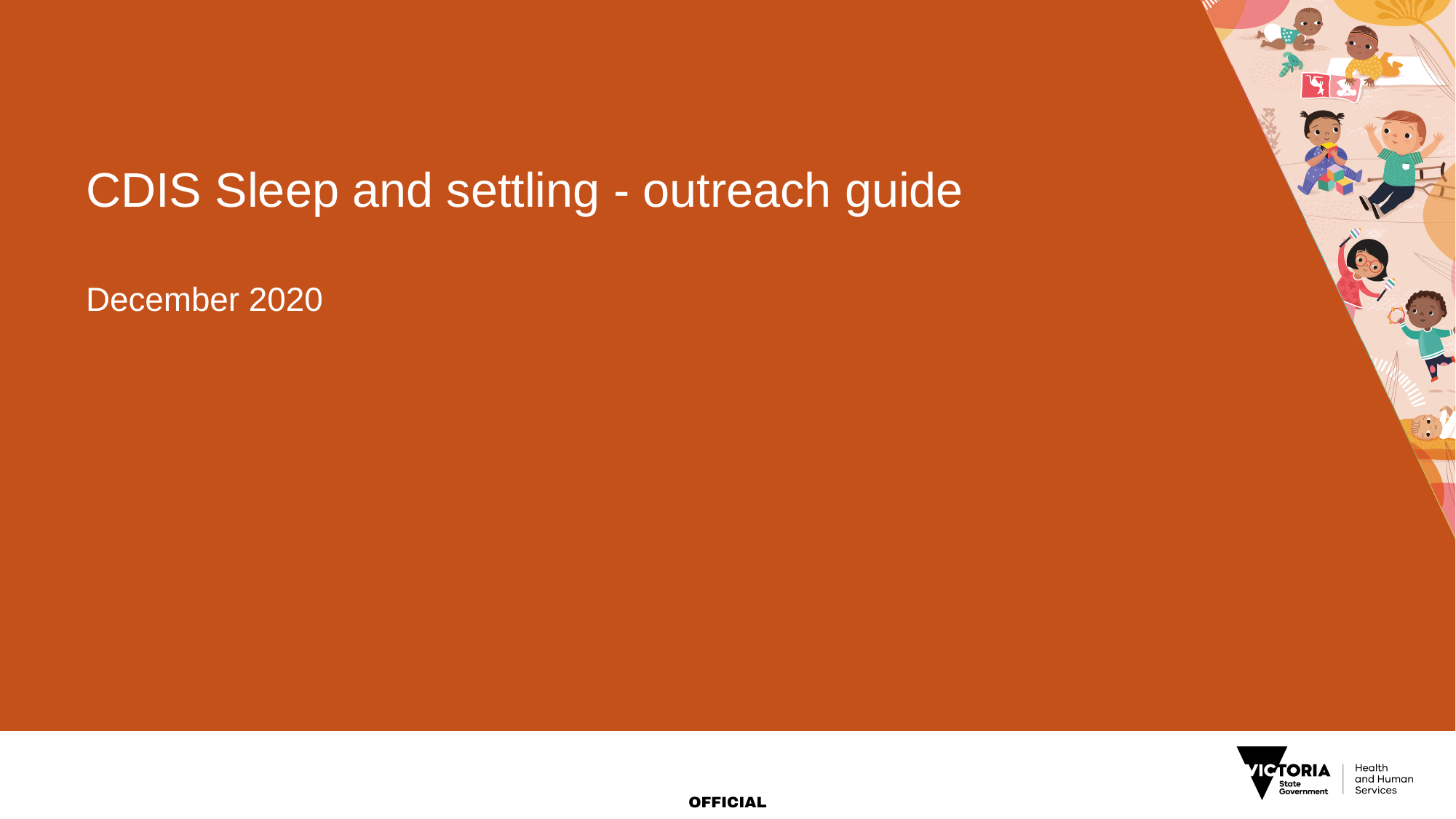

# CDIS Sleep and settling - outreach guide
December 2020